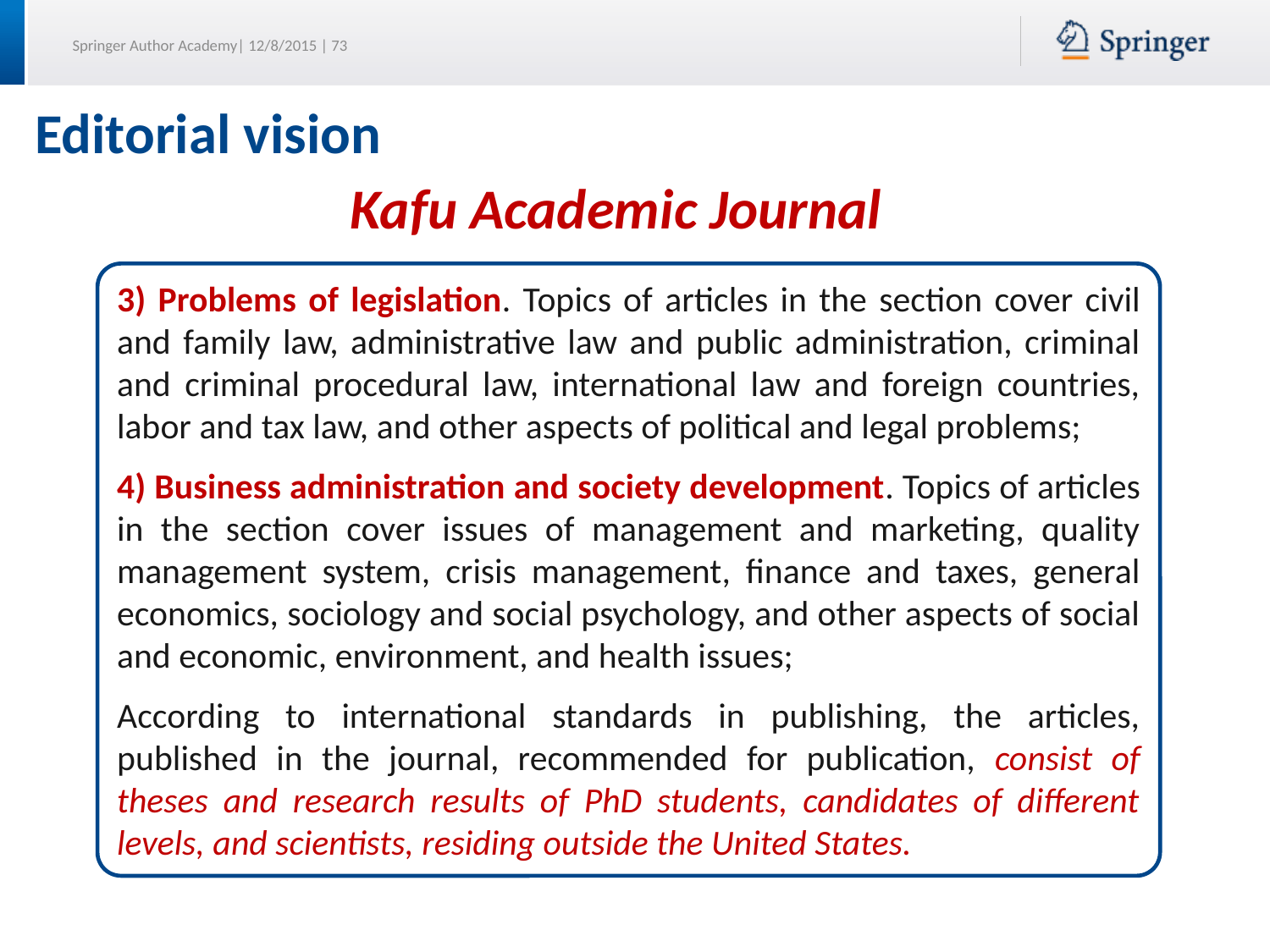

# Editorial vision
Kafu Academic Journal
3) Problems of legislation. Topics of articles in the section cover civil and family law, administrative law and public administration, criminal and criminal procedural law, international law and foreign countries, labor and tax law, and other aspects of political and legal problems;
4) Business administration and society development. Topics of articles in the section cover issues of management and marketing, quality management system, crisis management, finance and taxes, general economics, sociology and social psychology, and other aspects of social and economic, environment, and health issues;
According to international standards in publishing, the articles, published in the journal, recommended for publication, consist of theses and research results of PhD students, candidates of different levels, and scientists, residing outside the United States.